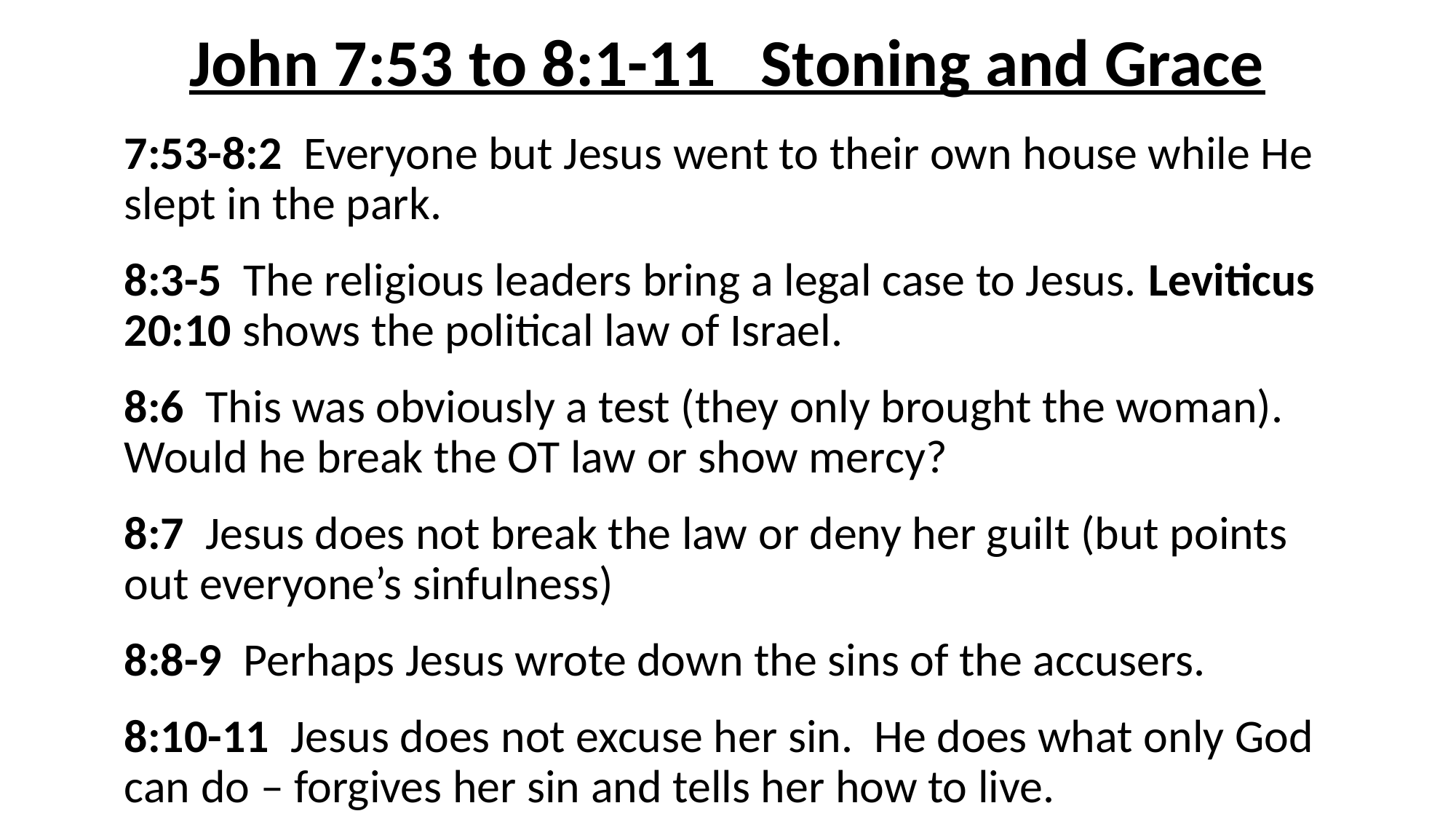

# John 7:53 to 8:1-11   Stoning and Grace
7:53-8:2  Everyone but Jesus went to their own house while He slept in the park.
8:3-5  The religious leaders bring a legal case to Jesus. Leviticus 20:10 shows the political law of Israel.
8:6  This was obviously a test (they only brought the woman). Would he break the OT law or show mercy?
8:7  Jesus does not break the law or deny her guilt (but points out everyone’s sinfulness)
8:8-9  Perhaps Jesus wrote down the sins of the accusers.
8:10-11  Jesus does not excuse her sin.  He does what only God can do – forgives her sin and tells her how to live.